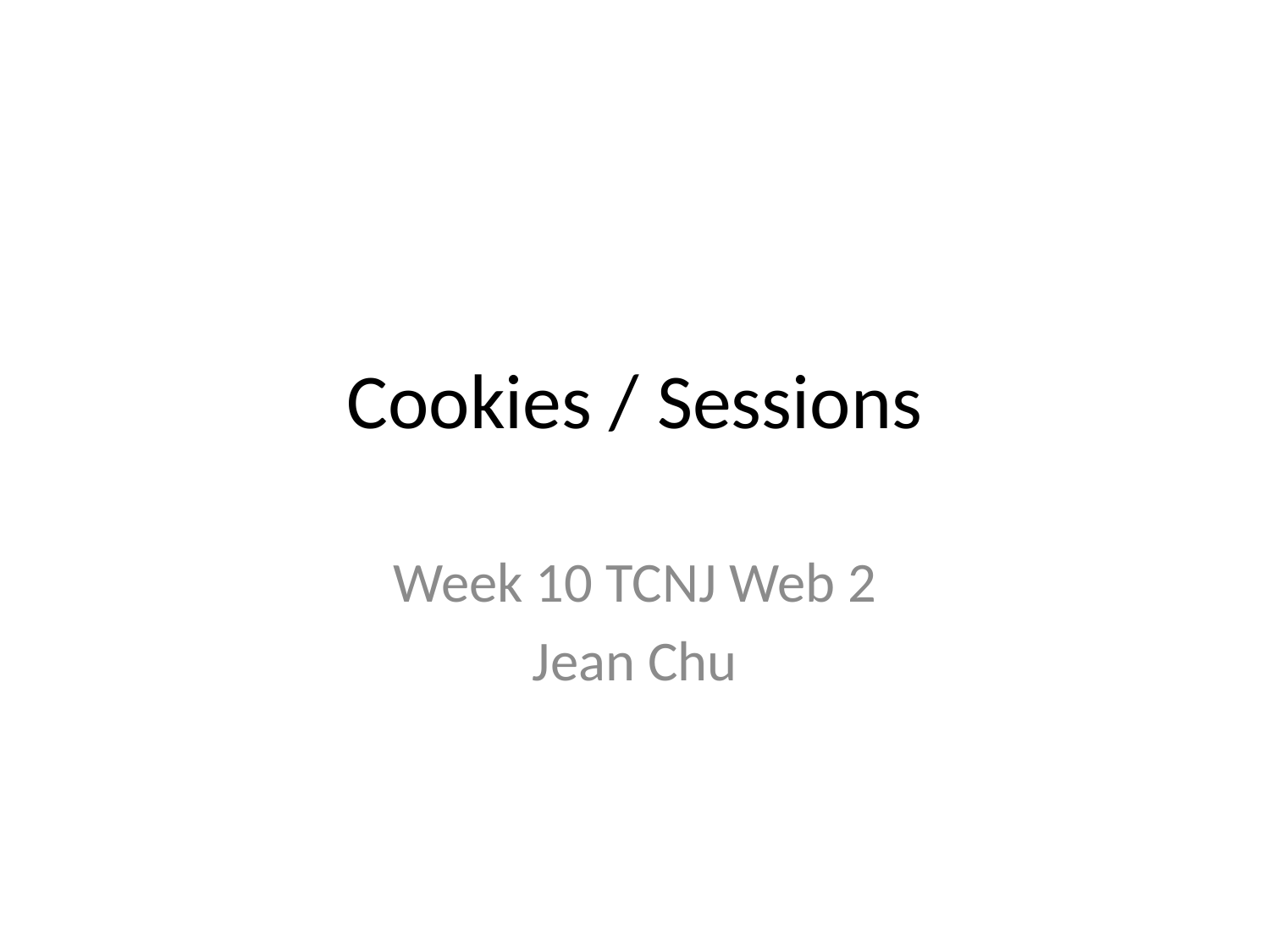

# Cookies / Sessions
Week 10 TCNJ Web 2
Jean Chu